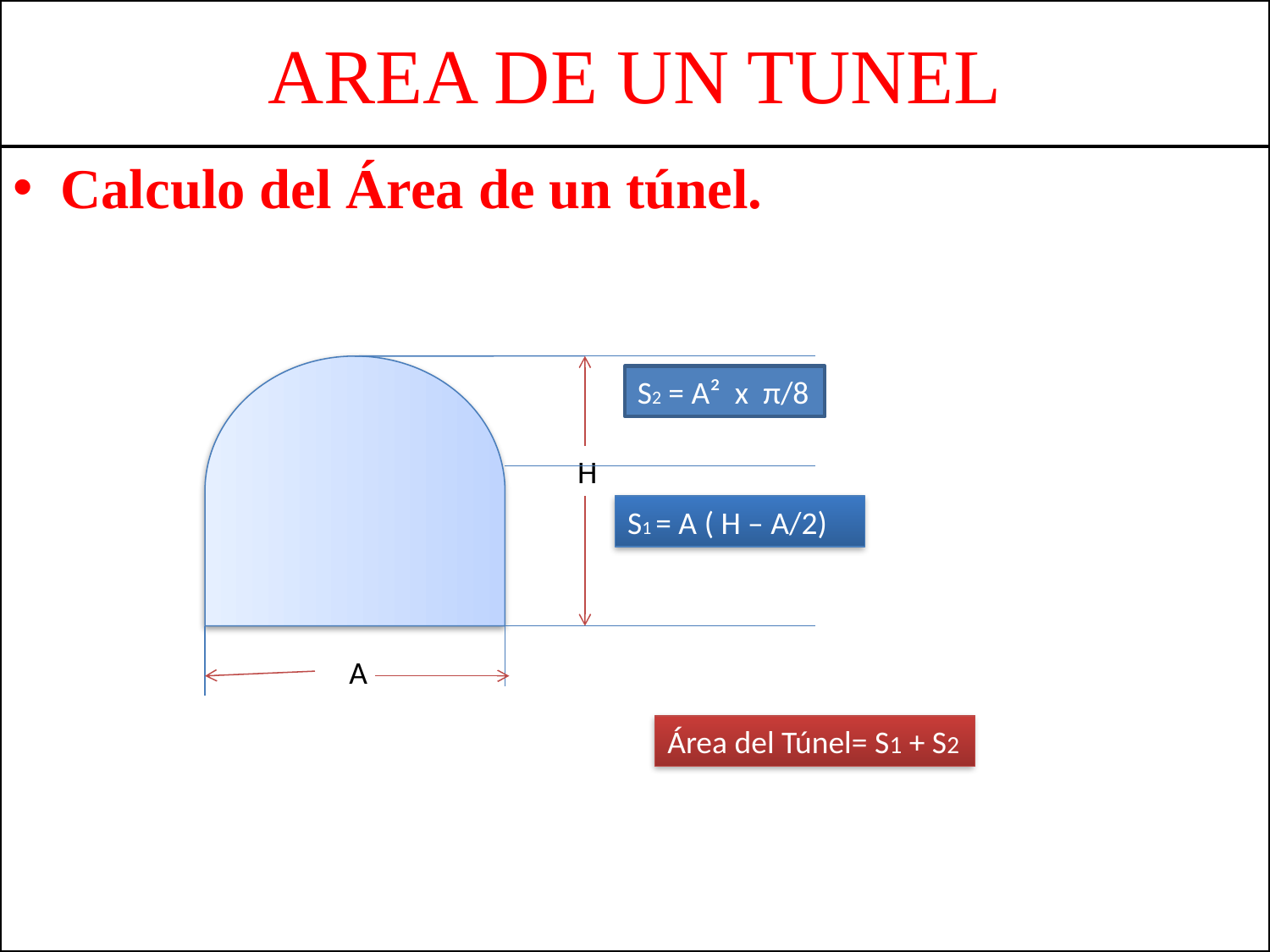

# AREA DE UN TUNEL
Calculo del Área de un túnel.

S2 = A²  x  π/8
H
S1 = A ( H – A/2)
   A
Área del Túnel= S1 + S2